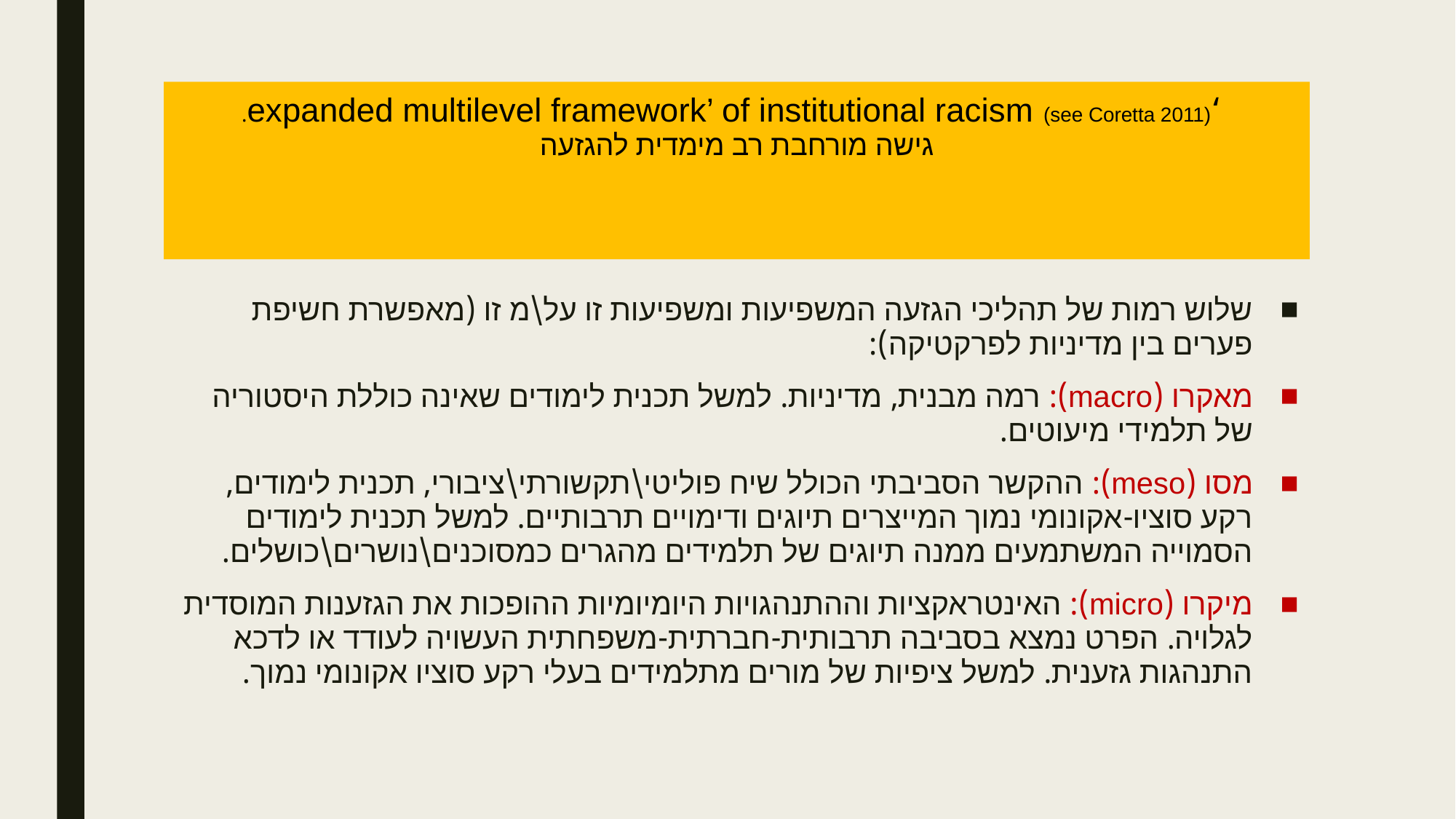

# ‘expanded multilevel framework’ of institutional racism (see Coretta 2011). גישה מורחבת רב מימדית להגזעה
שלוש רמות של תהליכי הגזעה המשפיעות ומשפיעות זו על\מ זו (מאפשרת חשיפת פערים בין מדיניות לפרקטיקה):
מאקרו (macro): רמה מבנית, מדיניות. למשל תכנית לימודים שאינה כוללת היסטוריה של תלמידי מיעוטים.
מסו (meso): ההקשר הסביבתי הכולל שיח פוליטי\תקשורתי\ציבורי, תכנית לימודים, רקע סוציו-אקונומי נמוך המייצרים תיוגים ודימויים תרבותיים. למשל תכנית לימודים הסמוייה המשתמעים ממנה תיוגים של תלמידים מהגרים כמסוכנים\נושרים\כושלים.
מיקרו (micro): האינטראקציות וההתנהגויות היומיומיות ההופכות את הגזענות המוסדית לגלויה. הפרט נמצא בסביבה תרבותית-חברתית-משפחתית העשויה לעודד או לדכא התנהגות גזענית. למשל ציפיות של מורים מתלמידים בעלי רקע סוציו אקונומי נמוך.